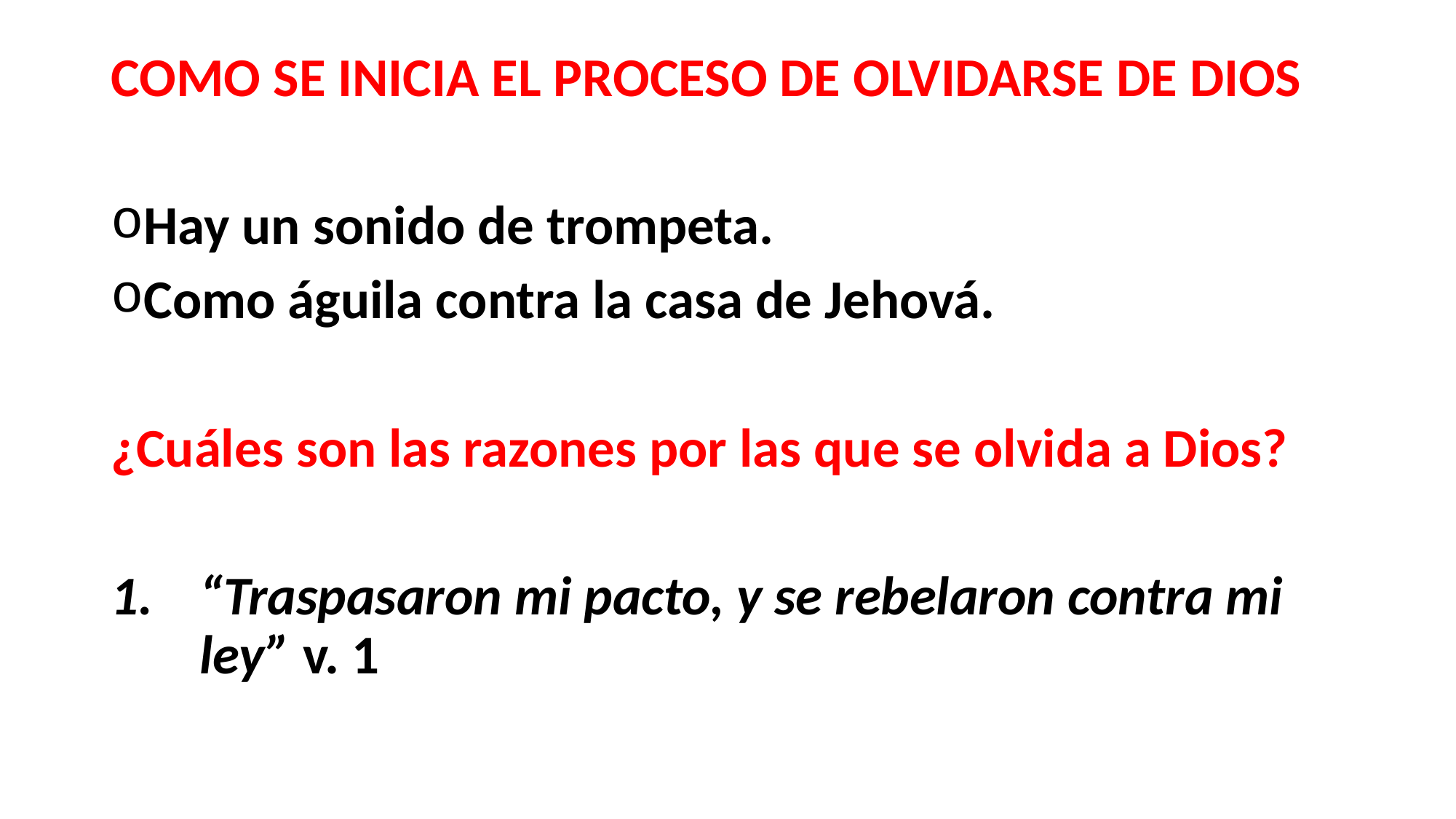

#
COMO SE INICIA EL PROCESO DE OLVIDARSE DE DIOS

Hay un sonido de trompeta.
Como águila contra la casa de Jehová.

¿Cuáles son las razones por las que se olvida a Dios?

“Traspasaron mi pacto, y se rebelaron contra mi ley” v. 1